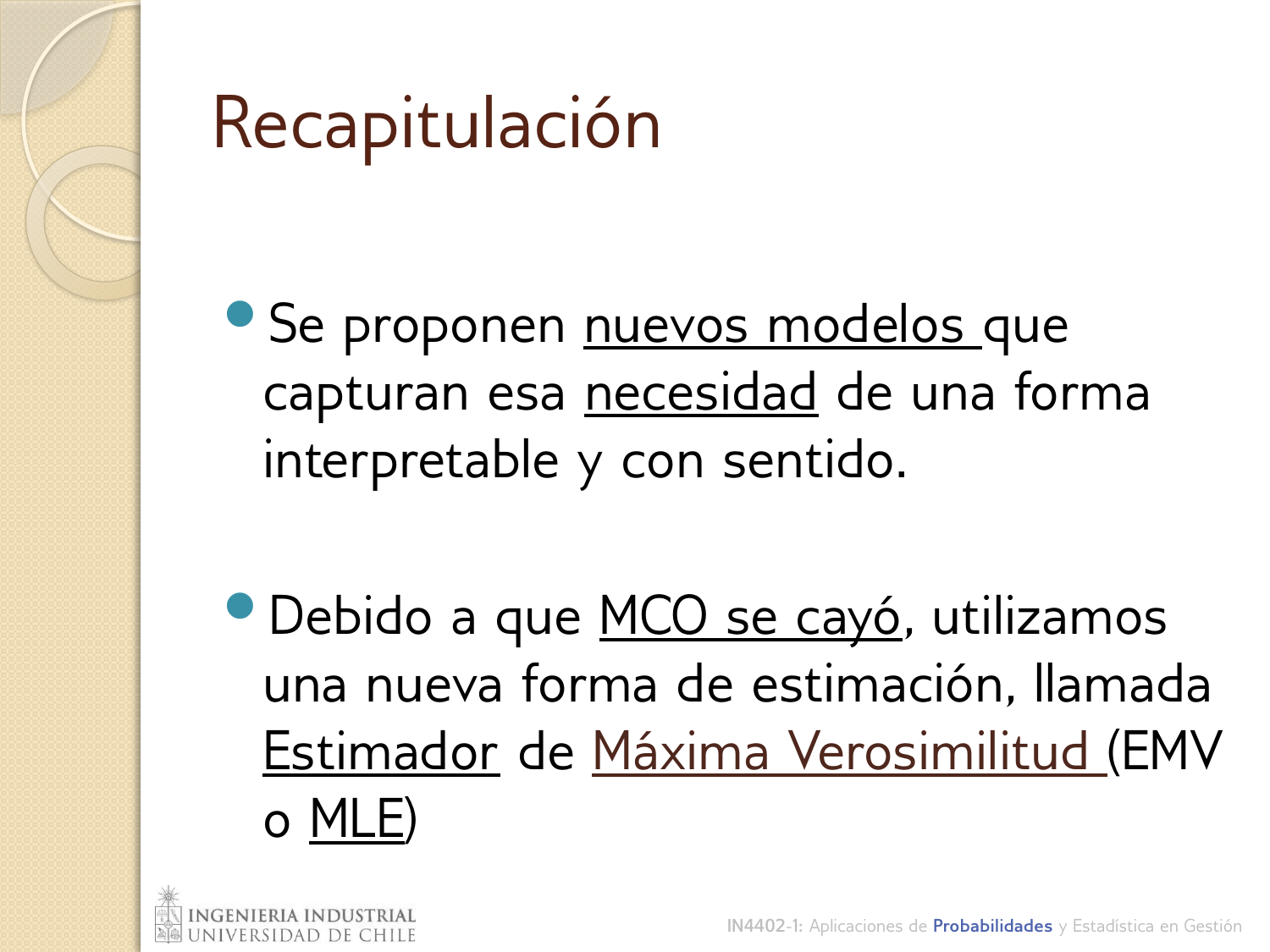

# Recapitulación

Se proponen nuevos modelos que capturan esa necesidad de una forma interpretable y con sentido.

Debido a que MCO se cayó, utilizamos una nueva forma de estimación, llamada Estimador de Máxima Verosimilitud (EMV o MLE)